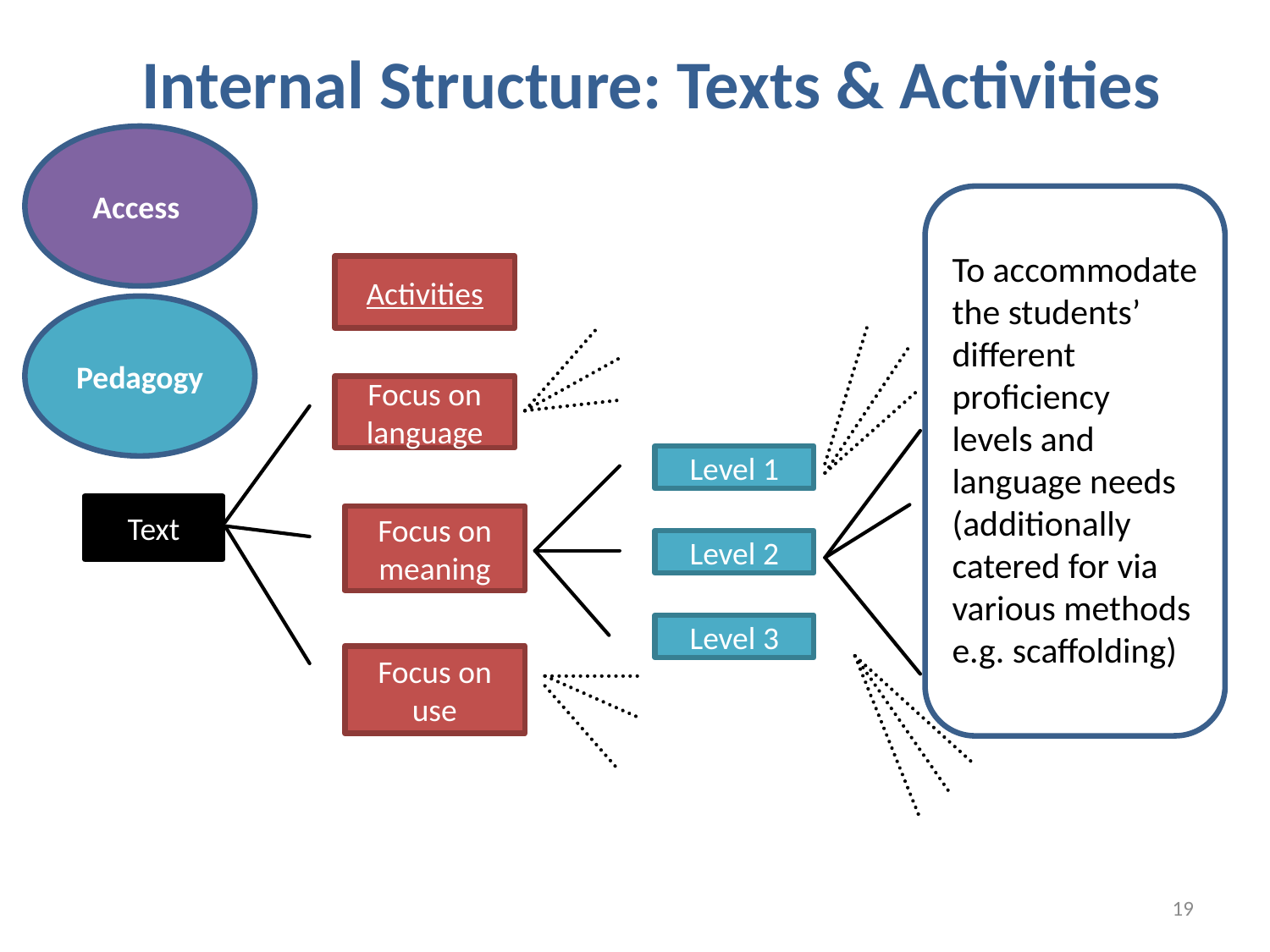

# Internal Structure: Texts & Activities
Access

To accommodate the students’ different proficiency levels and language needs (additionally catered for via various methods e.g. scaffolding)

Activities
Pedagogy
Exercise 1
Exercise 2

Exercise ν
Focus on language
Level 1
Text
Focus on meaning
Level 2
Level 3
Focus on use
19